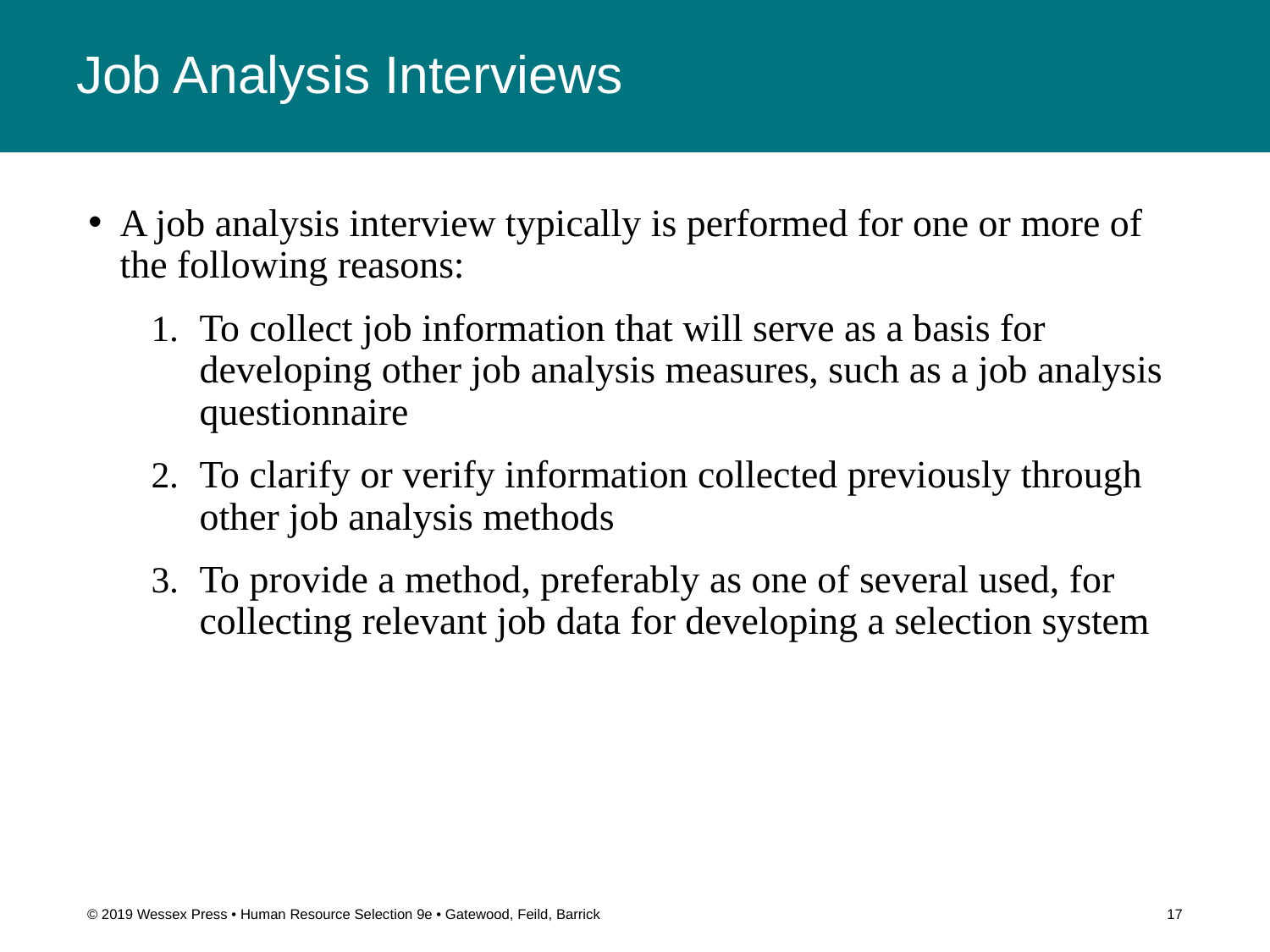

# Job Analysis Interviews
A job analysis interview typically is performed for one or more of the following reasons:
To collect job information that will serve as a basis for developing other job analysis measures, such as a job analysis questionnaire
To clarify or verify information collected previously through other job analysis methods
To provide a method, preferably as one of several used, for collecting relevant job data for developing a selection system
© 2019 Wessex Press • Human Resource Selection 9e • Gatewood, Feild, Barrick
17